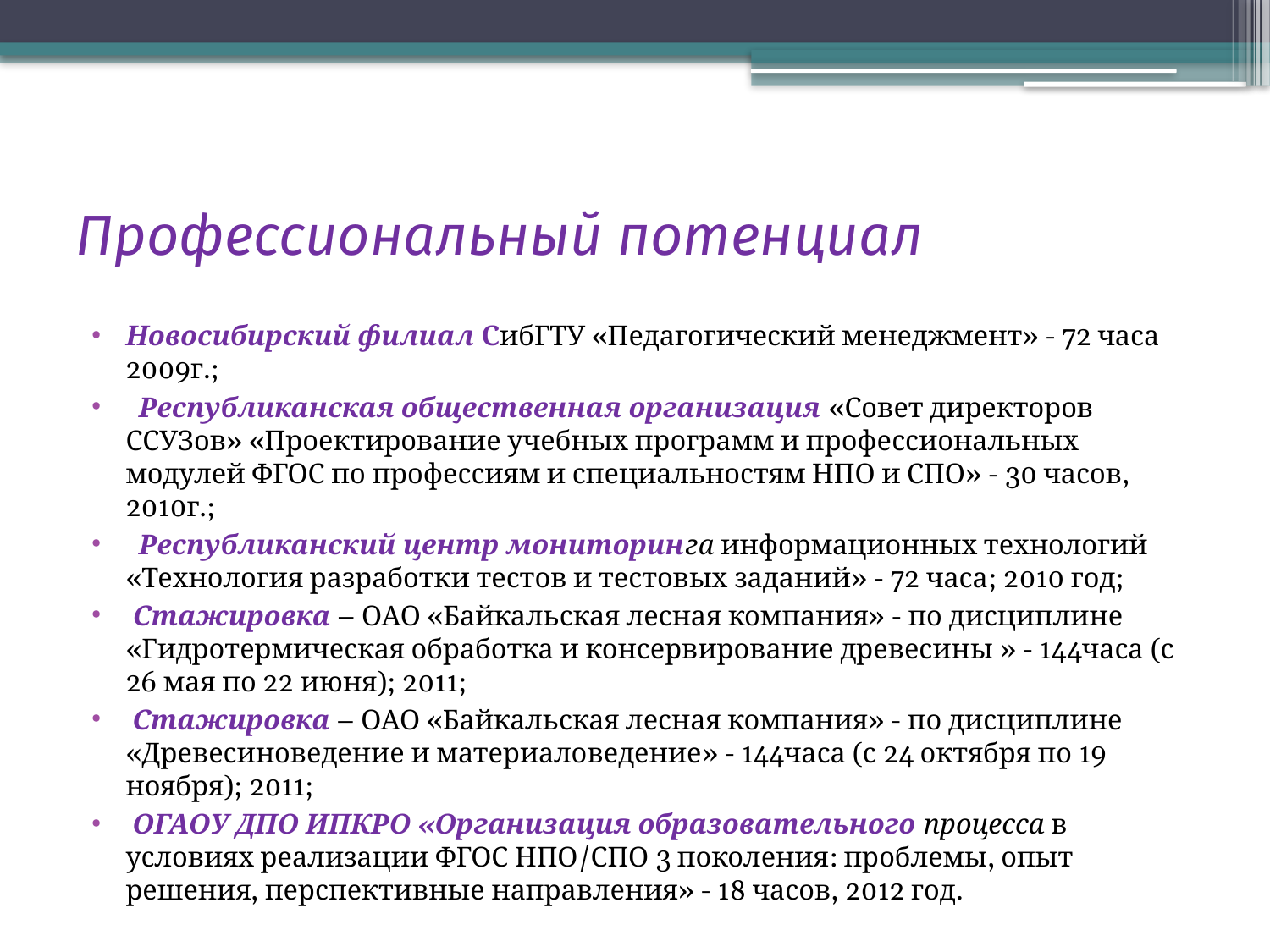

# Профессиональный потенциал
Новосибирский филиал СибГТУ «Педагогический менеджмент» - 72 часа 2009г.;
  Республиканская общественная организация «Совет директоров ССУЗов» «Проектирование учебных программ и профессиональных модулей ФГОС по профессиям и специальностям НПО и СПО» - 30 часов, 2010г.;
  Республиканский центр мониторинга информационных технологий «Технология разработки тестов и тестовых заданий» - 72 часа; 2010 год;
 Стажировка – ОАО «Байкальская лесная компания» - по дисциплине «Гидротермическая обработка и консервирование древесины » - 144часа (с 26 мая по 22 июня); 2011;
 Стажировка – ОАО «Байкальская лесная компания» - по дисциплине «Древесиноведение и материаловедение» - 144часа (с 24 октября по 19 ноября); 2011;
 ОГАОУ ДПО ИПКРО «Организация образовательного процесса в условиях реализации ФГОС НПО/СПО 3 поколения: проблемы, опыт решения, перспективные направления» - 18 часов, 2012 год.